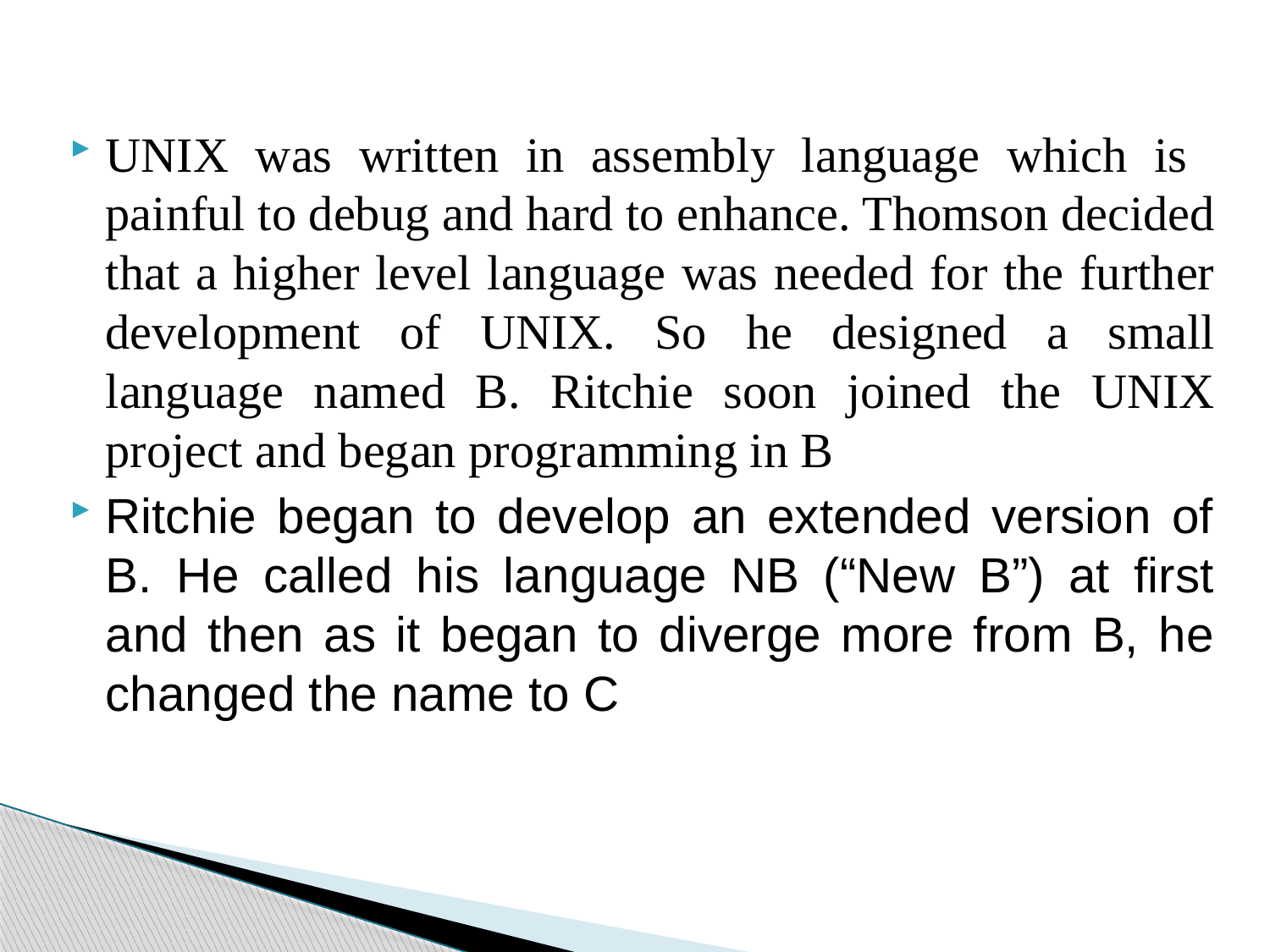

UNIX was written in assembly language which is  painful to debug and hard to enhance. Thomson decided that a higher level language was needed for the further development of UNIX. So he designed a small language named B. Ritchie soon joined the UNIX project and began programming in B
Ritchie began to develop an extended version of B. He called his language NB (“New B”) at first and then as it began to diverge more from B, he changed the name to C